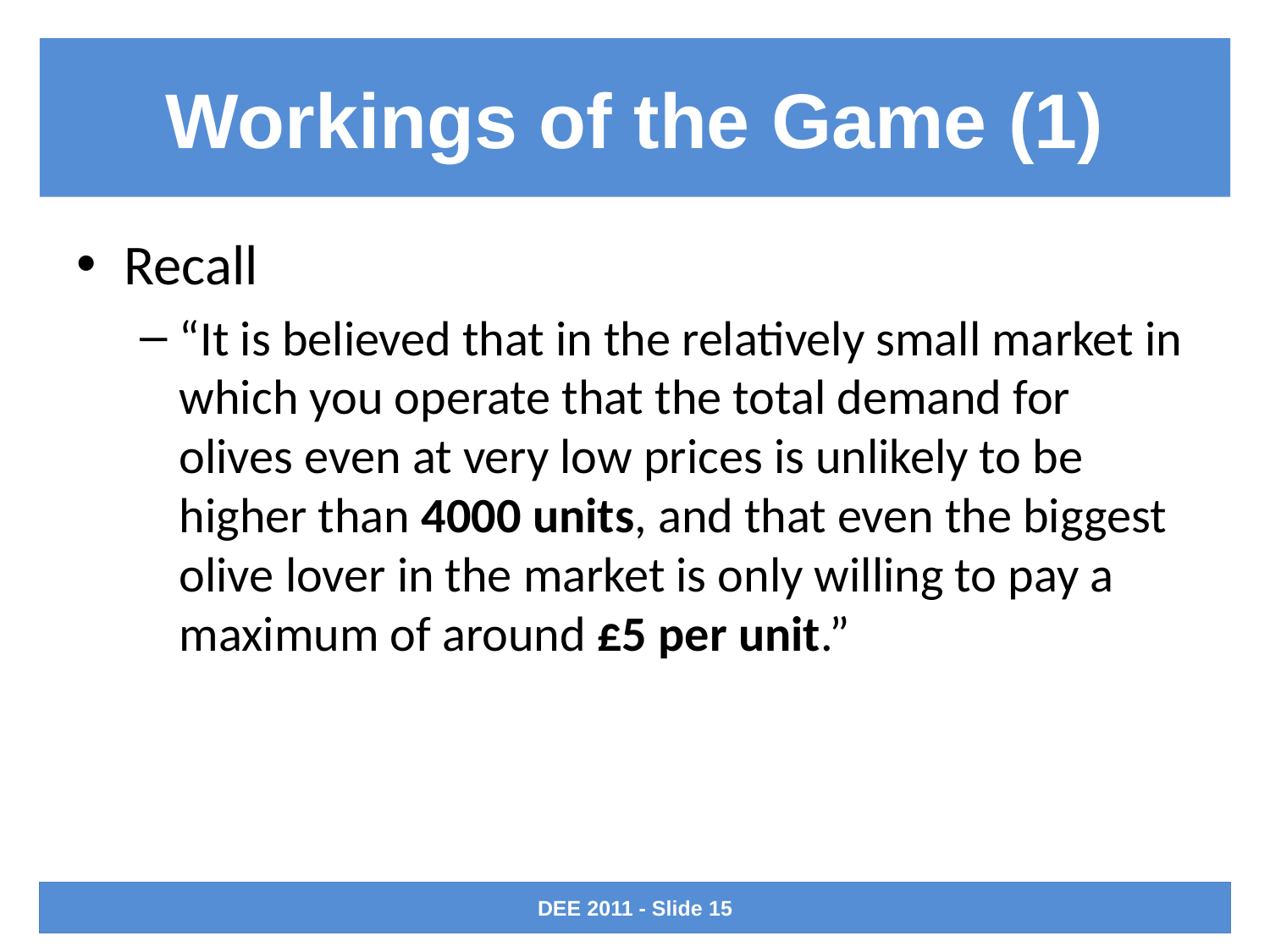

# Workings of the Game (1)
Recall
“It is believed that in the relatively small market in which you operate that the total demand for olives even at very low prices is unlikely to be higher than 4000 units, and that even the biggest olive lover in the market is only willing to pay a maximum of around £5 per unit.”
DEE 2011 - Slide 15